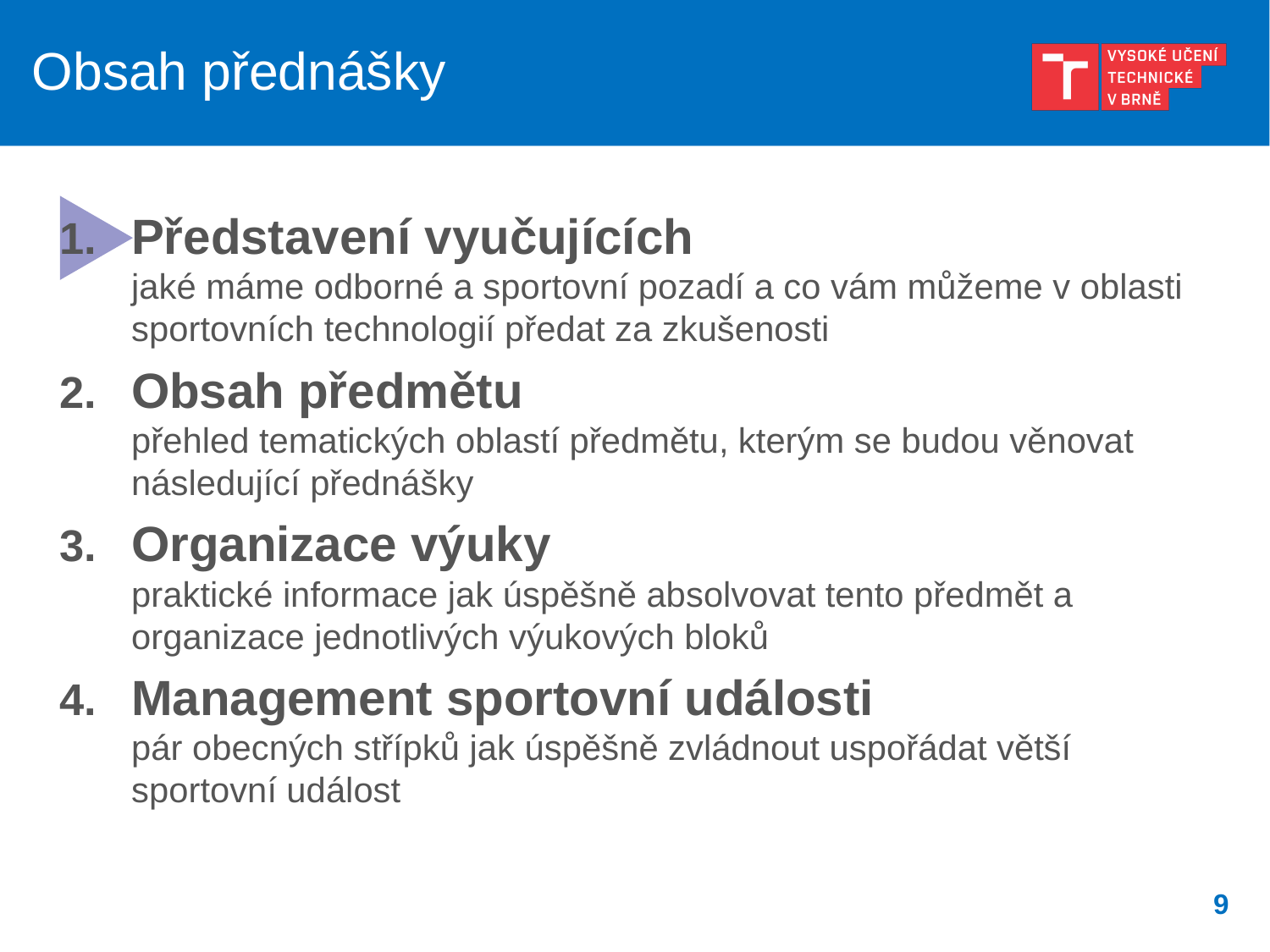

# Obsah přednášky

Představení vyučujících
jaké máme odborné a sportovní pozadí a co vám můžeme v oblasti sportovních technologií předat za zkušenosti
Obsah předmětu
přehled tematických oblastí předmětu, kterým se budou věnovat následující přednášky
Organizace výuky
praktické informace jak úspěšně absolvovat tento předmět a organizace jednotlivých výukových bloků
Management sportovní události
pár obecných střípků jak úspěšně zvládnout uspořádat větší sportovní událost
9